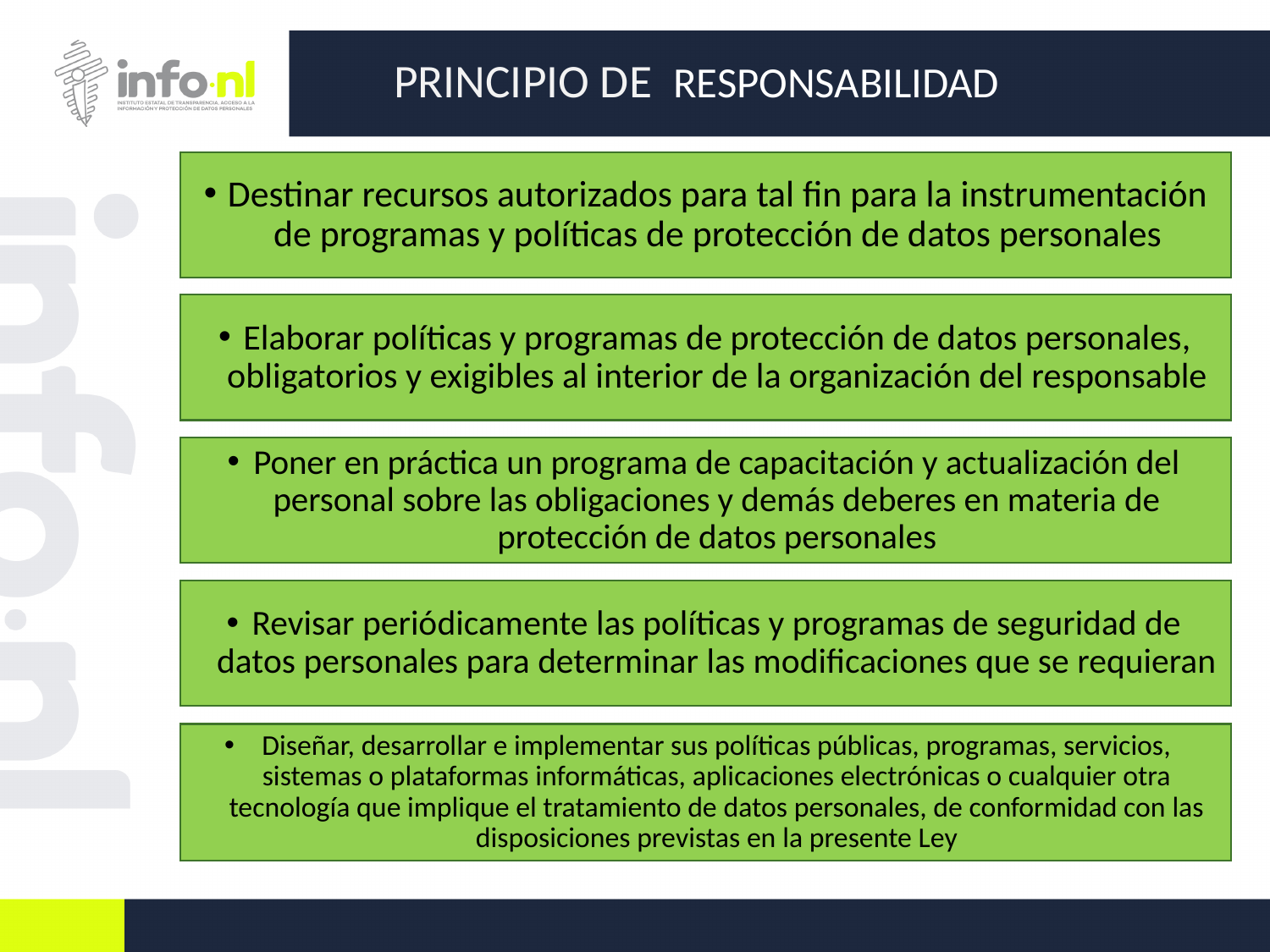

# PRINCIPIO DE  RESPONSABILIDAD
Destinar recursos autorizados para tal fin para la instrumentación de programas y políticas de protección de datos personales
Elaborar políticas y programas de protección de datos personales, obligatorios y exigibles al interior de la organización del responsable
Poner en práctica un programa de capacitación y actualización del personal sobre las obligaciones y demás deberes en materia de protección de datos personales
Revisar periódicamente las políticas y programas de seguridad de datos personales para determinar las modificaciones que se requieran
Diseñar, desarrollar e implementar sus políticas públicas, programas, servicios, sistemas o plataformas informáticas, aplicaciones electrónicas o cualquier otra tecnología que implique el tratamiento de datos personales, de conformidad con las disposiciones previstas en la presente Ley